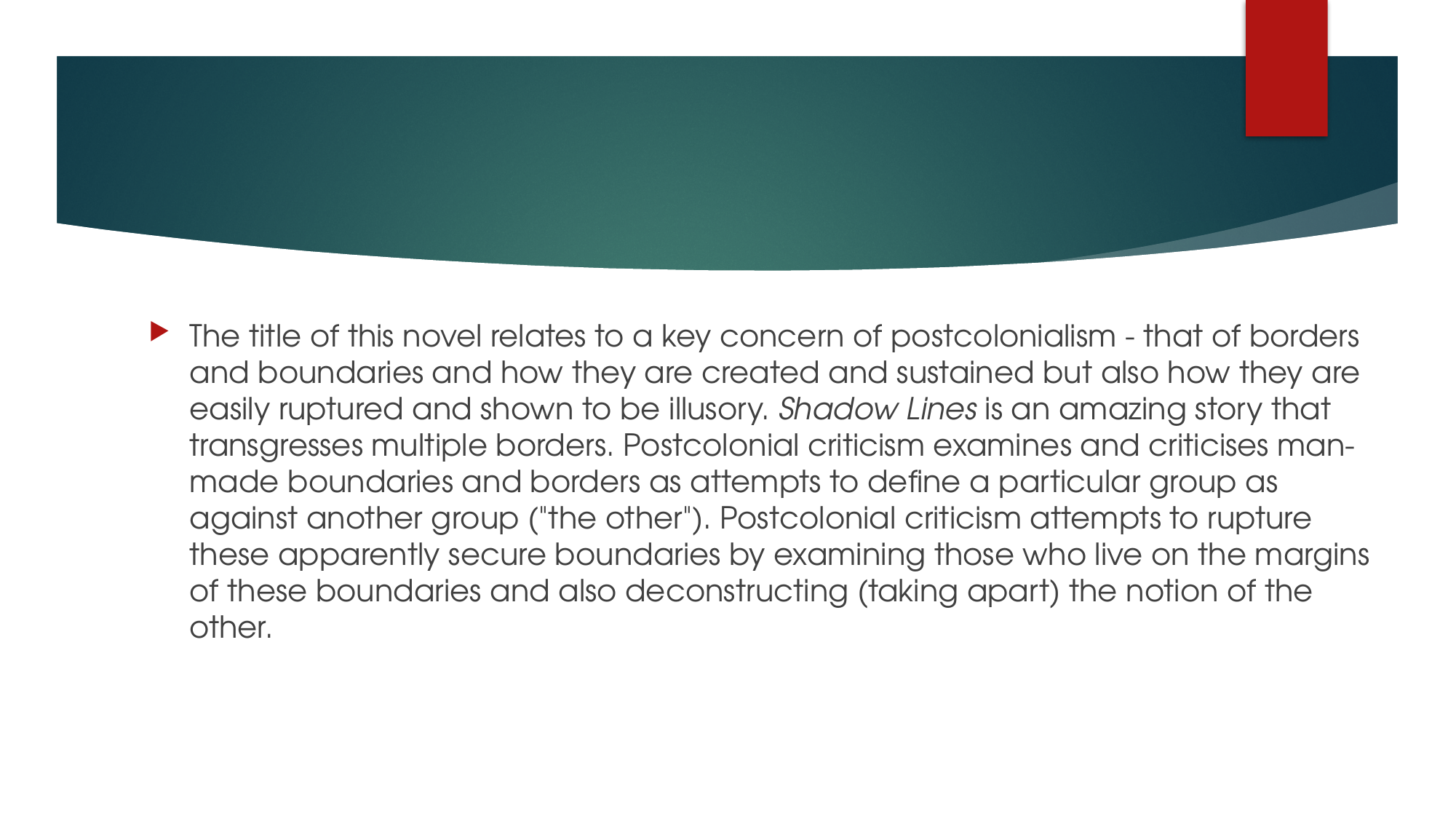

The title of this novel relates to a key concern of postcolonialism - that of borders and boundaries and how they are created and sustained but also how they are easily ruptured and shown to be illusory. Shadow Lines is an amazing story that transgresses multiple borders. Postcolonial criticism examines and criticises man-made boundaries and borders as attempts to define a particular group as against another group ("the other"). Postcolonial criticism attempts to rupture these apparently secure boundaries by examining those who live on the margins of these boundaries and also deconstructing (taking apart) the notion of the other.